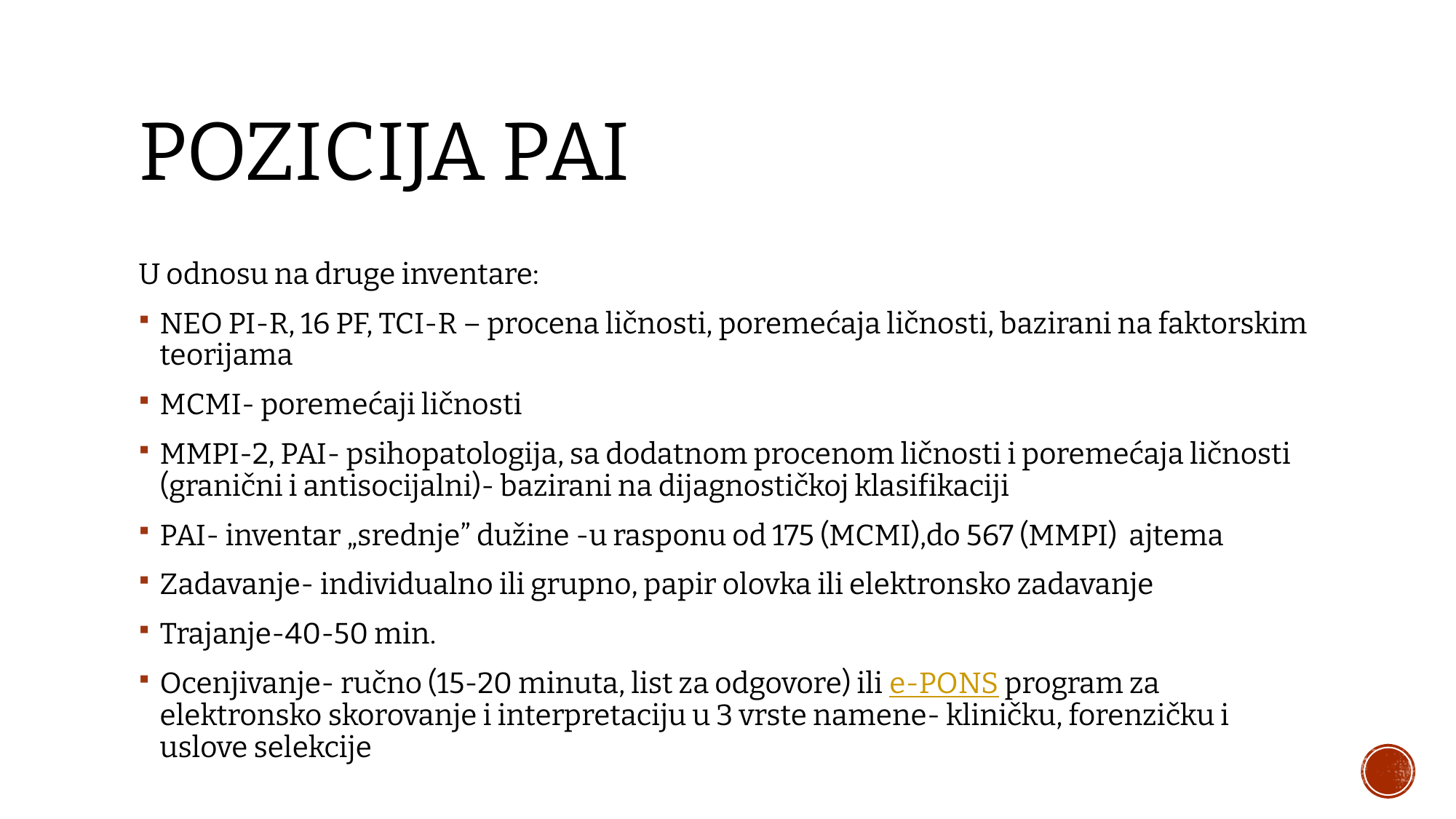

# Pozicija Pai
U odnosu na druge inventare:
NEO PI-R, 16 PF, TCI-R – procena ličnosti, poremećaja ličnosti, bazirani na faktorskim teorijama
MCMI- poremećaji ličnosti
MMPI-2, PAI- psihopatologija, sa dodatnom procenom ličnosti i poremećaja ličnosti (granični i antisocijalni)- bazirani na dijagnostičkoj klasifikaciji
PAI- inventar „srednje” dužine -u rasponu od 175 (MCMI),do 567 (MMPI)  ajtema
Zadavanje- individualno ili grupno, papir olovka ili elektronsko zadavanje
Trajanje-40-50 min.
Ocenjivanje- ručno (15-20 minuta, list za odgovore) ili e-PONS program za elektronsko skorovanje i interpretaciju u 3 vrste namene- kliničku, forenzičku i uslove selekcije